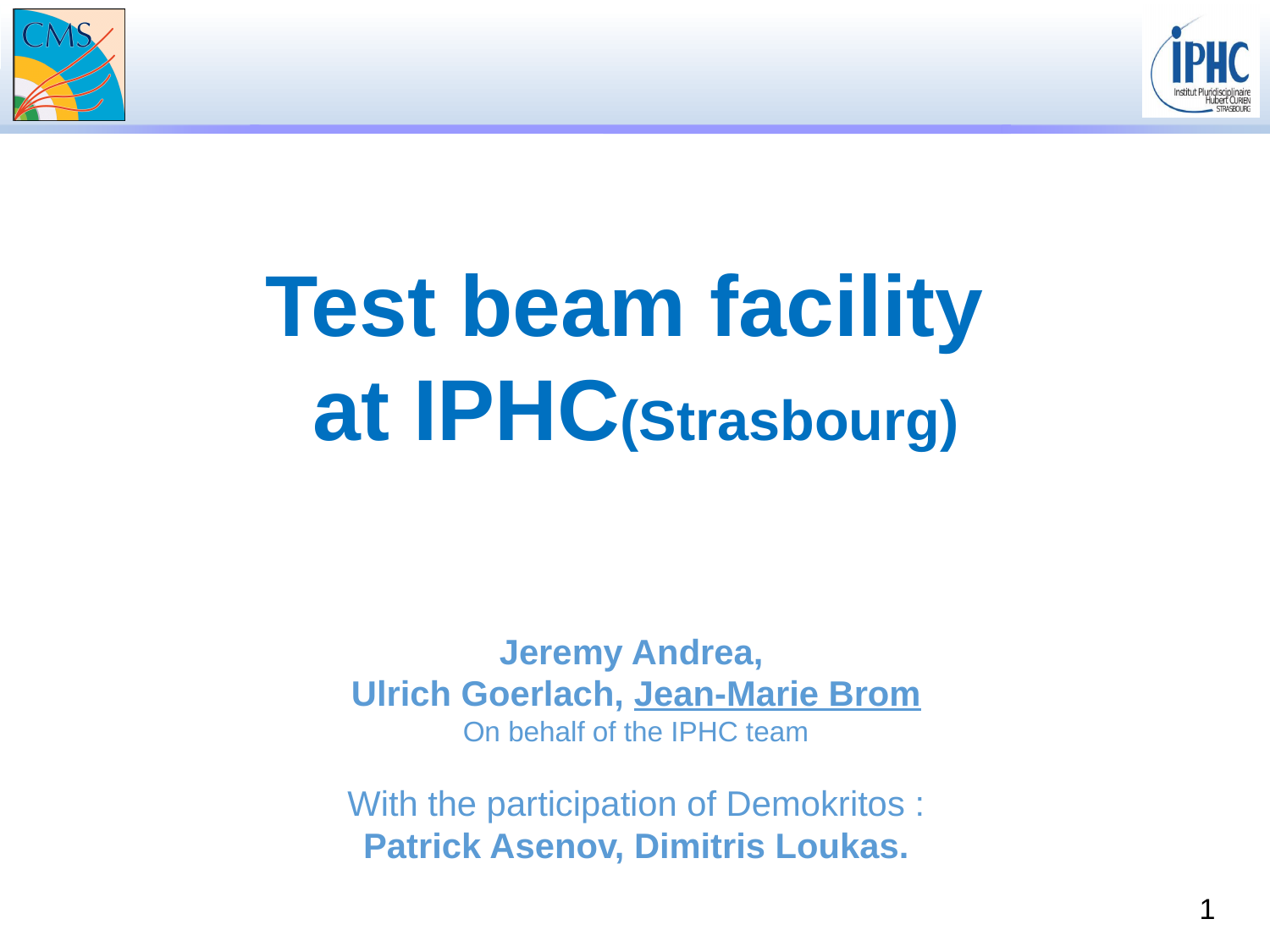

Test beam facility
at IPHC(Strasbourg)

Jeremy Andrea,
Ulrich Goerlach, Jean-Marie Brom
On behalf of the IPHC team

With the participation of Demokritos :
Patrick Asenov, Dimitris Loukas.
1